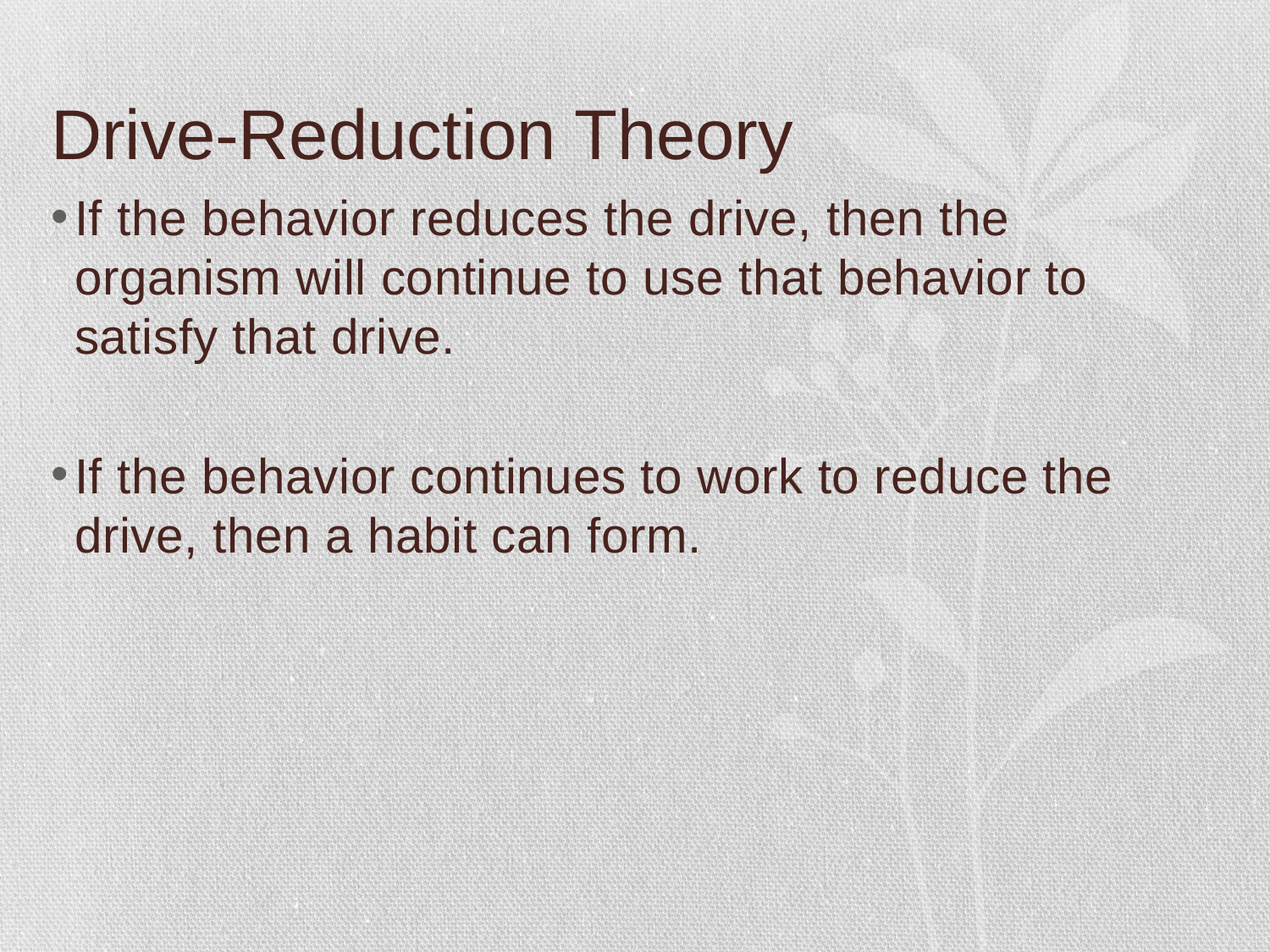

# Drive-Reduction Theory
If the behavior reduces the drive, then the organism will continue to use that behavior to satisfy that drive.

If the behavior continues to work to reduce the drive, then a habit can form.